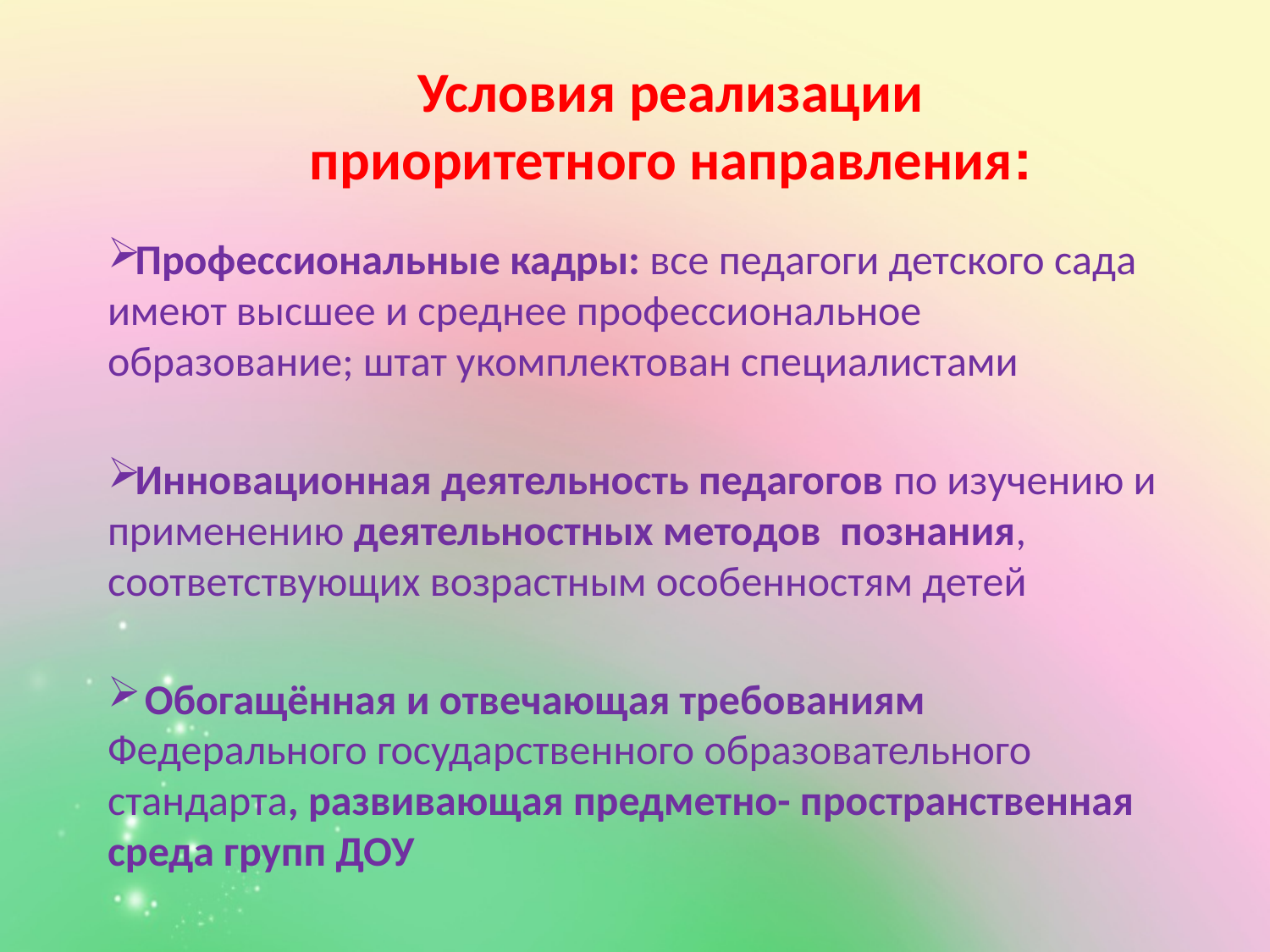

Условия реализации приоритетного направления:
  Профессиональные кадры: все педагоги детского сада имеют высшее и среднее профессиональное образование; штат укомплектован специалистами

  Инновационная деятельность педагогов по изучению и применению деятельностных методов  познания, соответствующих возрастным особенностям детей

   Обогащённая и отвечающая требованиям Федерального государственного образовательного стандарта, развивающая предметно- пространственная среда групп ДОУ